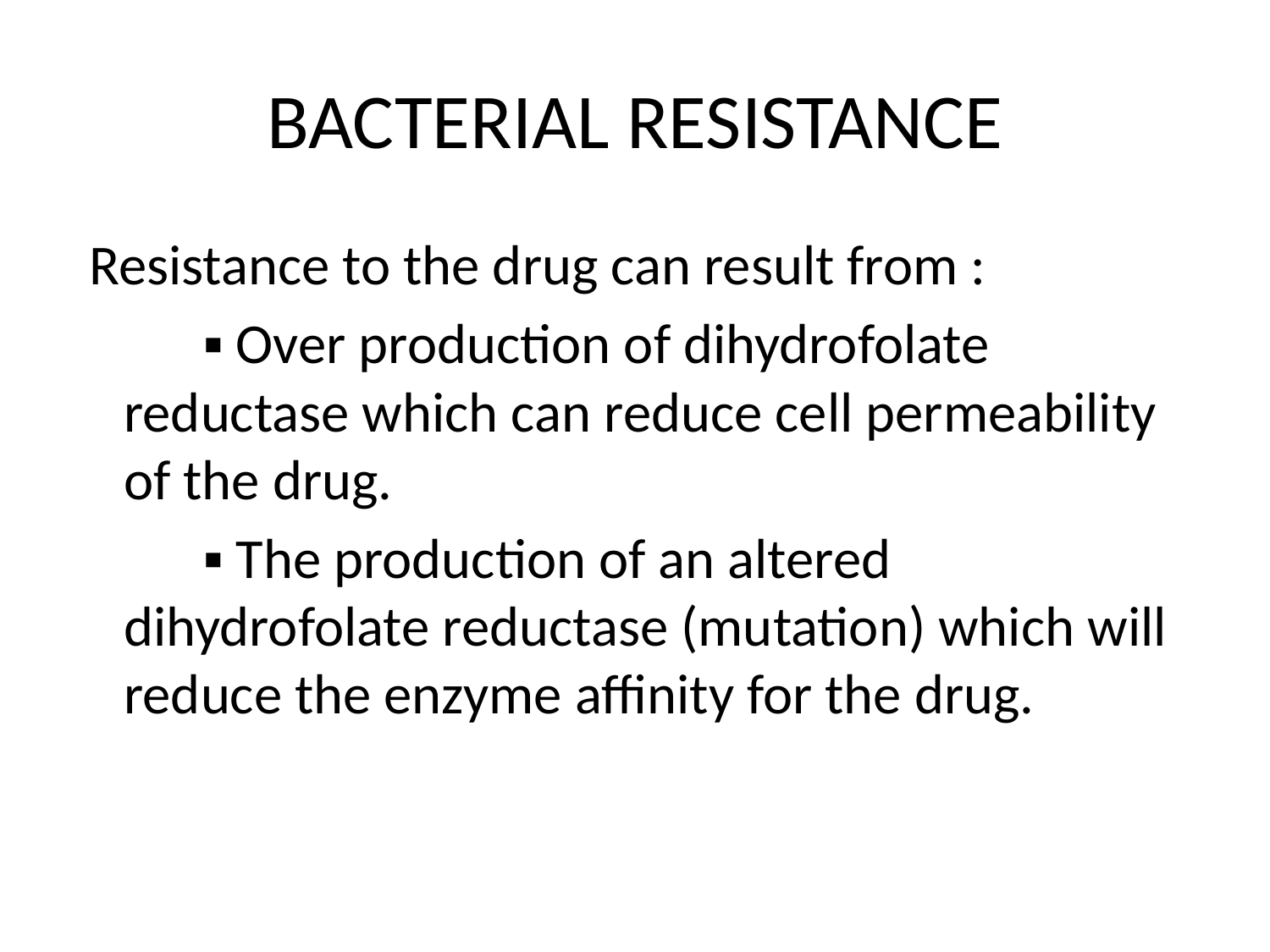

# BACTERIAL RESISTANCE
 Resistance to the drug can result from :
          ▪ Over production of dihydrofolate reductase which can reduce cell permeability of the drug.
          ▪ The production of an altered dihydrofolate reductase (mutation) which will reduce the enzyme affinity for the drug.